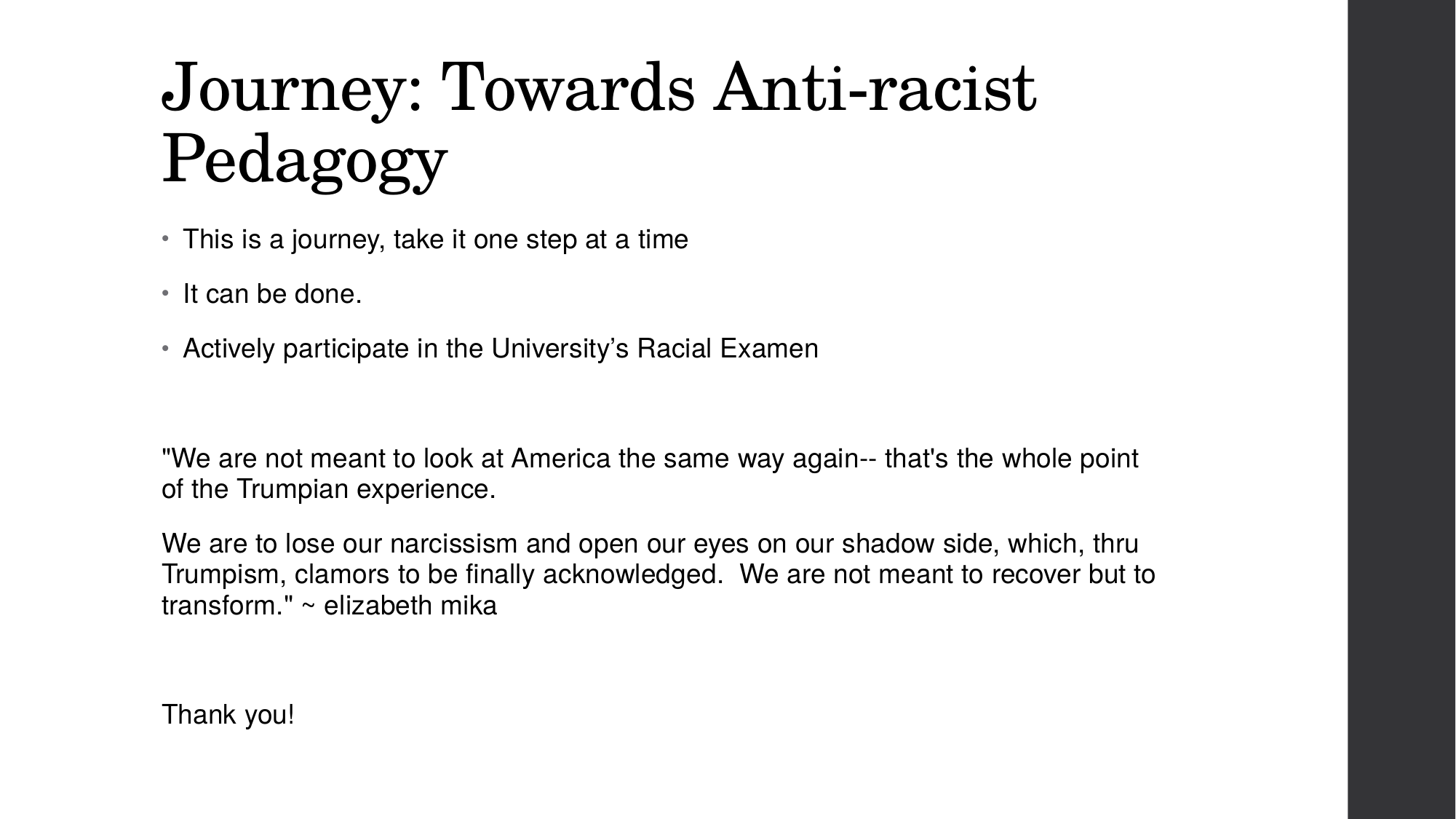

# Journey: Towards Anti-racist Pedagogy
This is a journey, take it one step at a time
It can be done.
Actively participate in the University’s Racial Examen

"We are not meant to look at America the same way again-- that's the whole point of the Trumpian experience.
We are to lose our narcissism and open our eyes on our shadow side, which, thru Trumpism, clamors to be finally acknowledged.  We are not meant to recover but to transform." ~ elizabeth mika

Thank you!